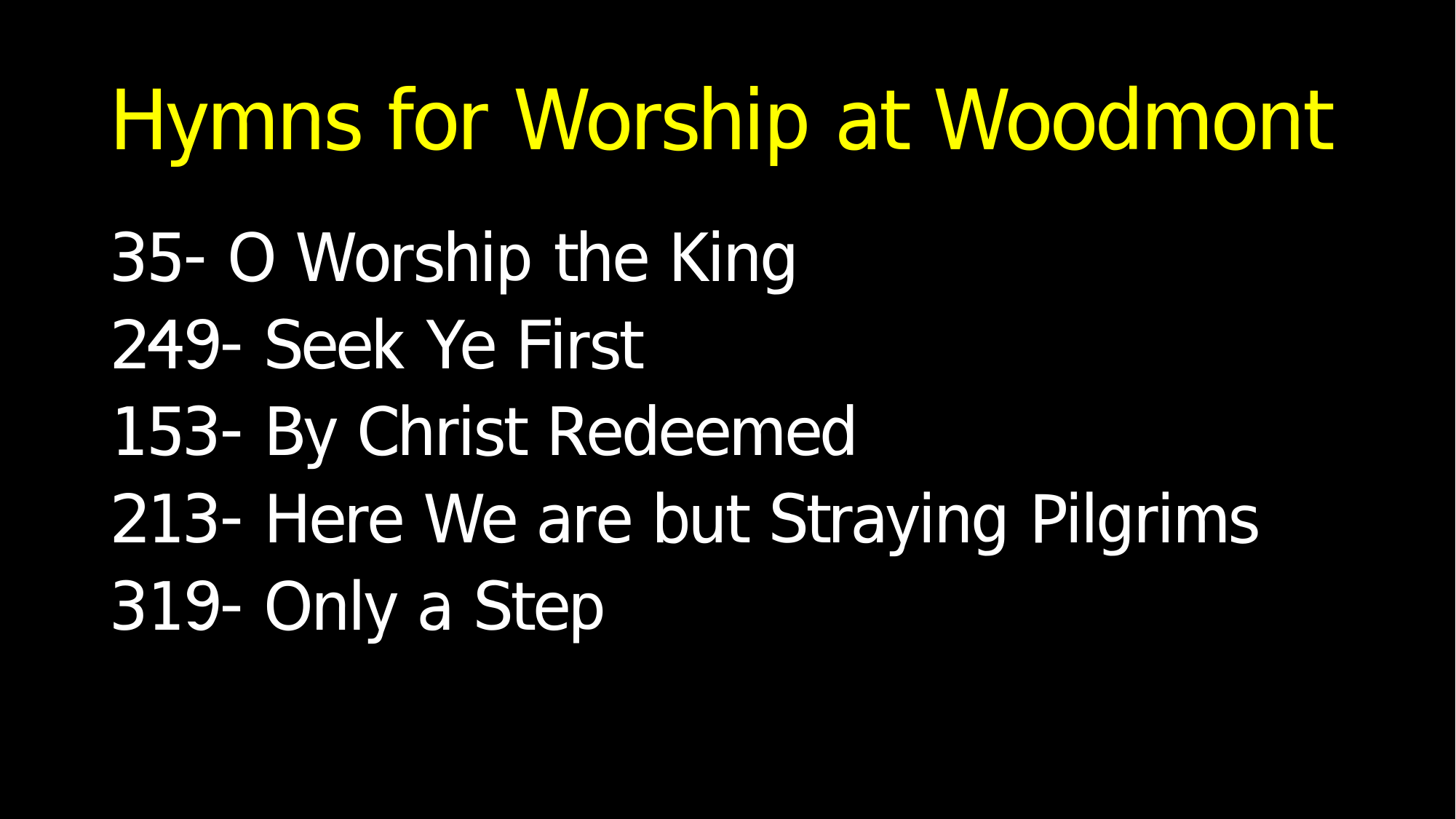

# Hymns for Worship at Woodmont
35- O Worship the King
249- Seek Ye First
153- By Christ Redeemed
213- Here We are but Straying Pilgrims
319- Only a Step